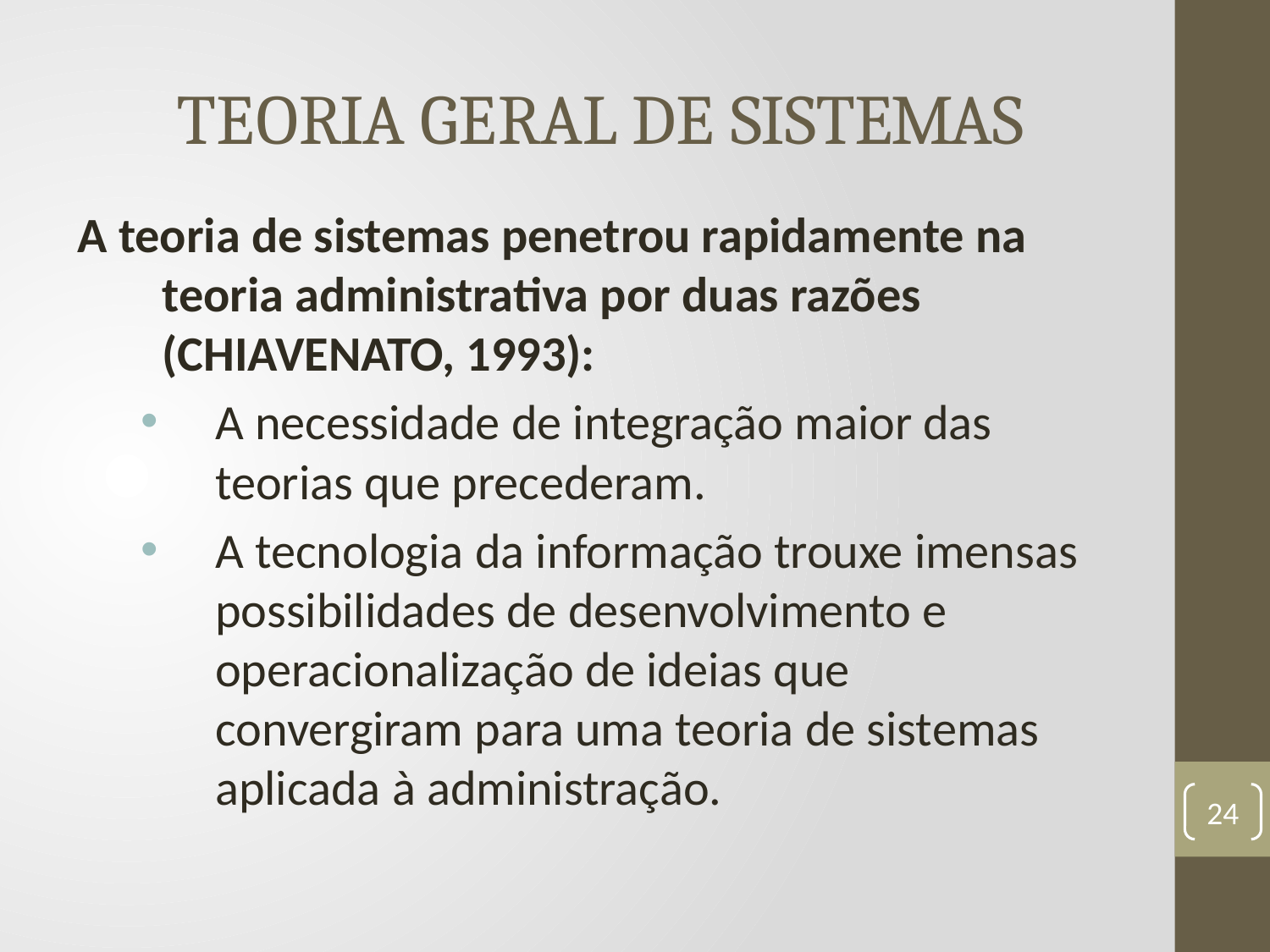

TEORIA GERAL DE SISTEMAS
A teoria de sistemas penetrou rapidamente na teoria administrativa por duas razões (CHIAVENATO, 1993):
A necessidade de integração maior das teorias que precederam.
A tecnologia da informação trouxe imensas possibilidades de desenvolvimento e operacionalização de ideias que convergiram para uma teoria de sistemas aplicada à administração.
24